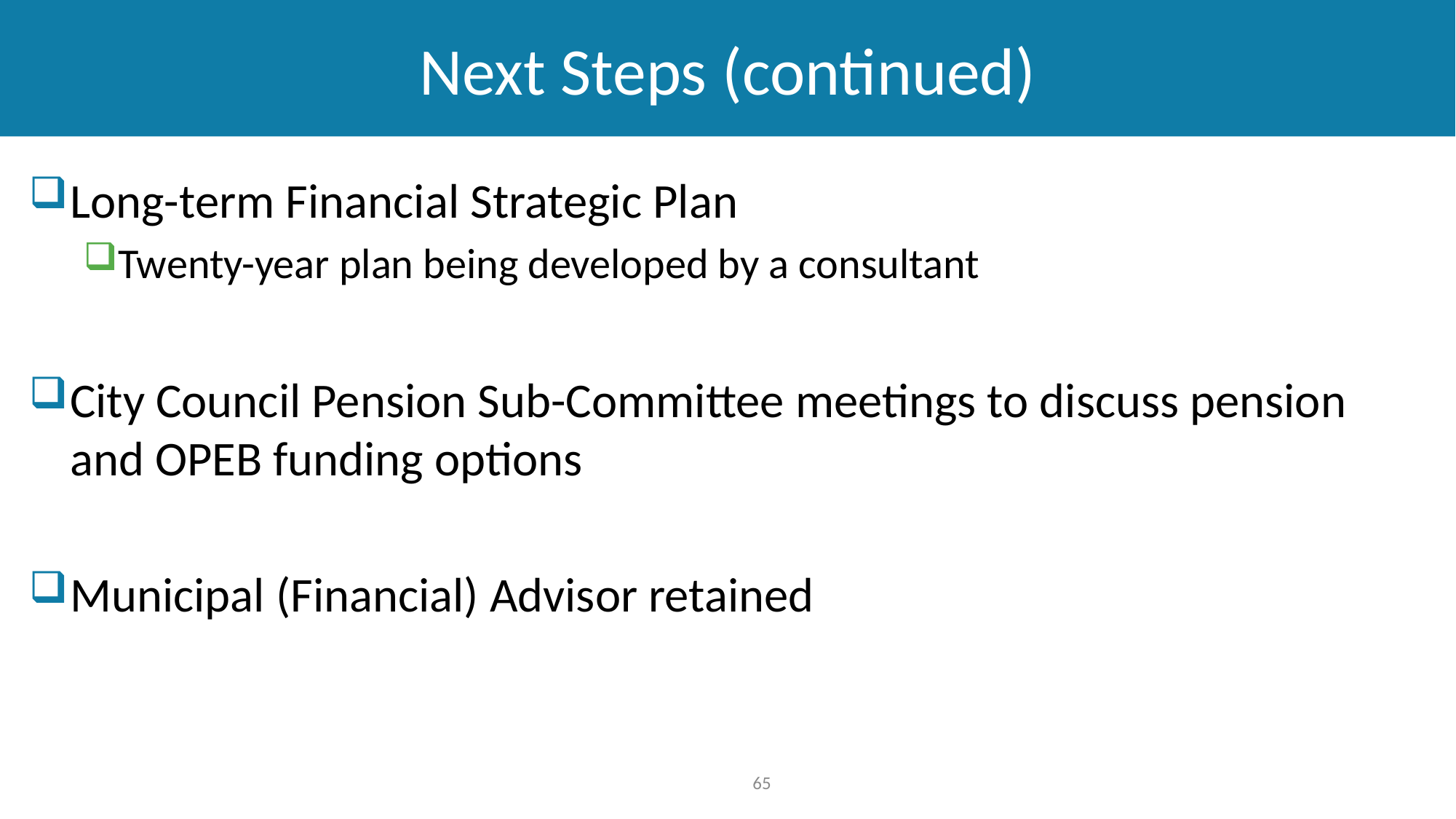

# Next Steps (continued)
Long-term Financial Strategic Plan
Twenty-year plan being developed by a consultant

City Council Pension Sub-Committee meetings to discuss pension and OPEB funding options

Municipal (Financial) Advisor retained

65